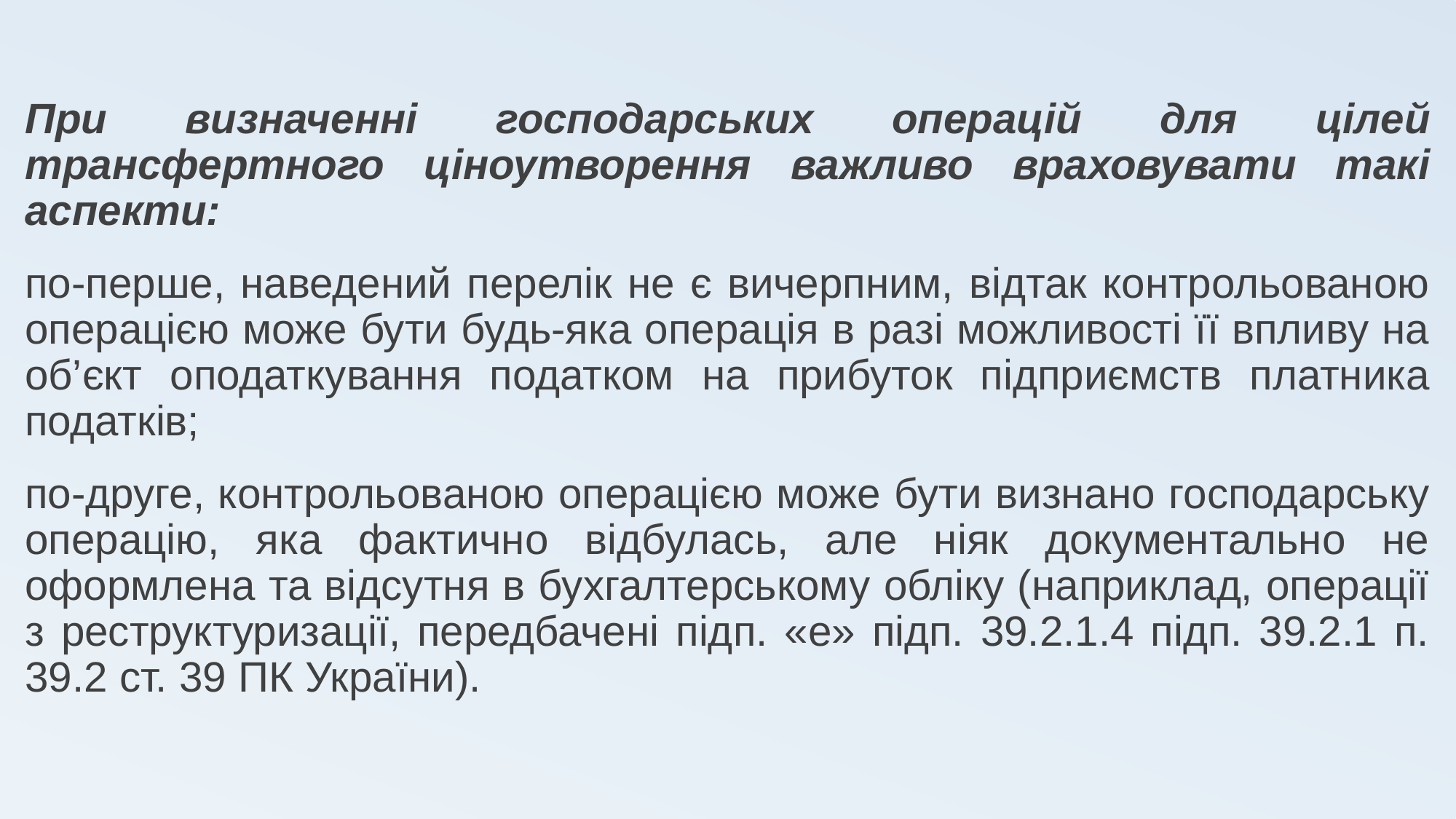

При визначенні господарських операцій для цілей трансфертного ціноутворення важливо враховувати такі аспекти:
по-перше, наведений перелік не є вичерпним, відтак контрольованою операцією може бути будь-яка операція в разі можливості її впливу на об’єкт оподаткування податком на прибуток підприємств платника податків;
по-друге, контрольованою операцією може бути визнано господарську операцію, яка фактично відбулась, але ніяк документально не оформлена та відсутня в бухгалтерському обліку (наприклад, операції з реструктуризації, передбачені підп. «е» підп. 39.2.1.4 підп. 39.2.1 п. 39.2 ст. 39 ПК України).